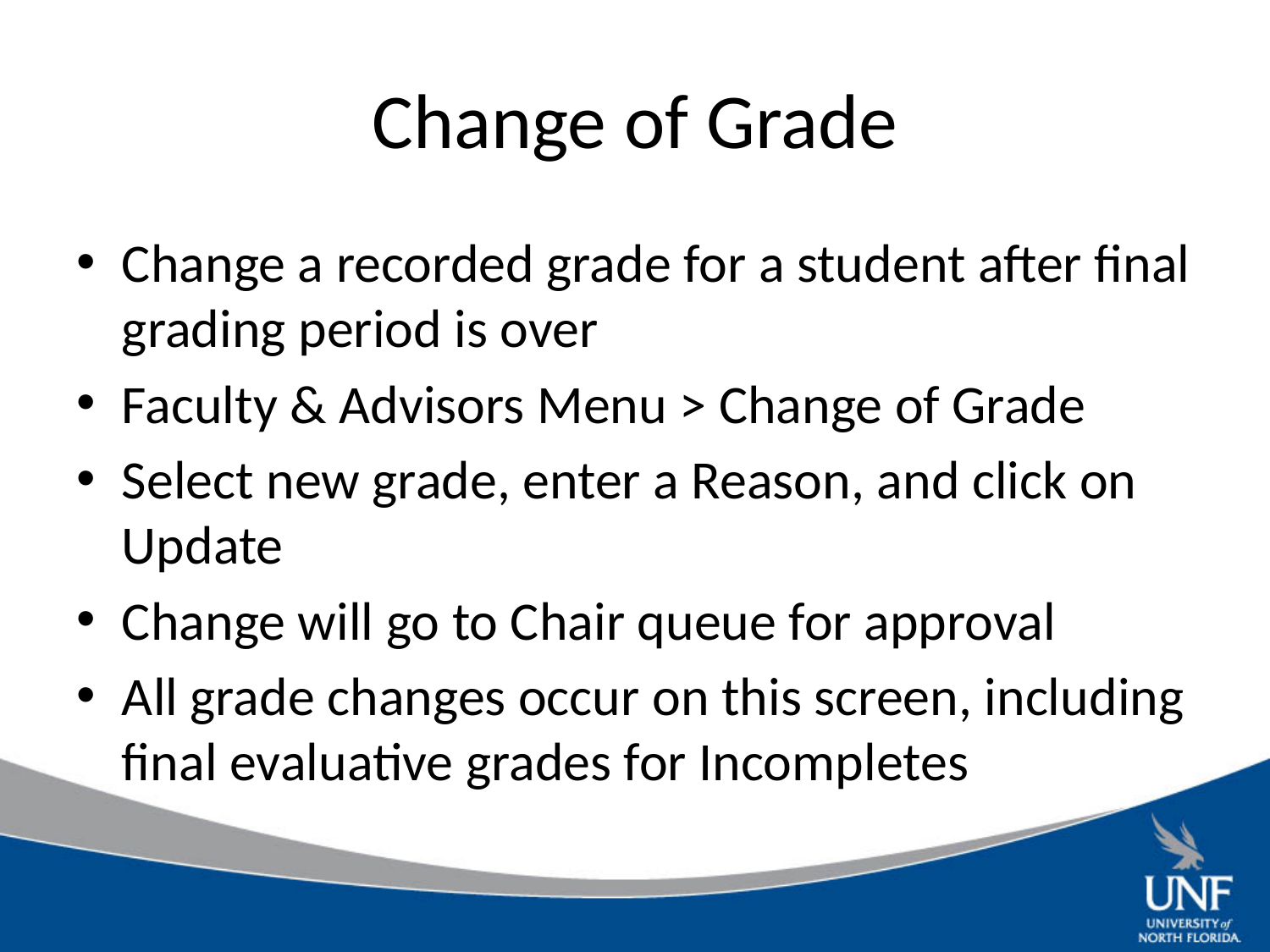

# Change of Grade
Change a recorded grade for a student after final grading period is over
Faculty & Advisors Menu > Change of Grade
Select new grade, enter a Reason, and click on Update
Change will go to Chair queue for approval
All grade changes occur on this screen, including final evaluative grades for Incompletes